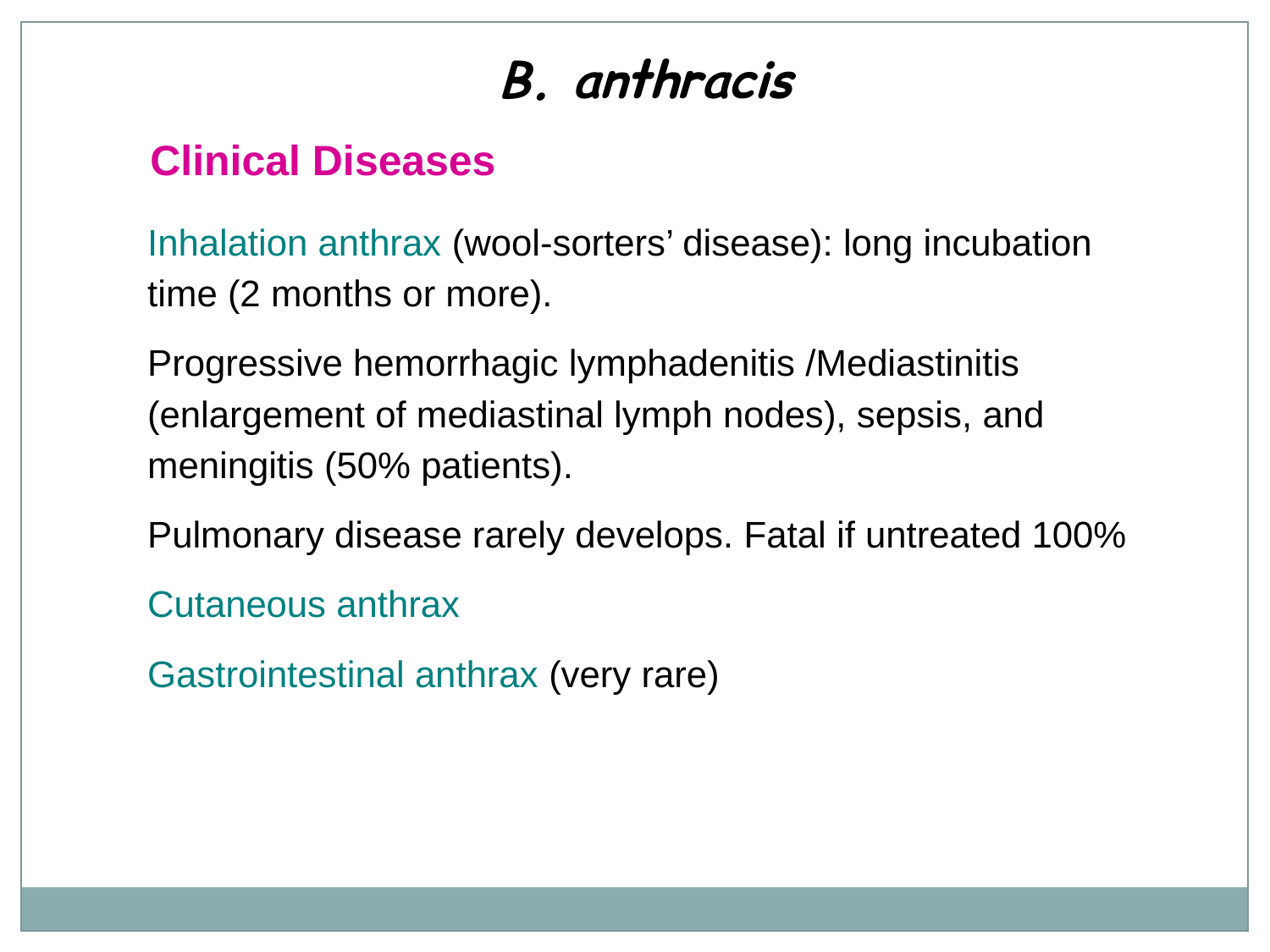

B. anthracis
Clinical Diseases
Inhalation anthrax (wool-sorters’ disease): long incubation time (2 months or more).
Progressive hemorrhagic lymphadenitis /Mediastinitis (enlargement of mediastinal lymph nodes), sepsis, and meningitis (50% patients).
Pulmonary disease rarely develops. Fatal if untreated 100%
Cutaneous anthrax
Gastrointestinal anthrax (very rare)